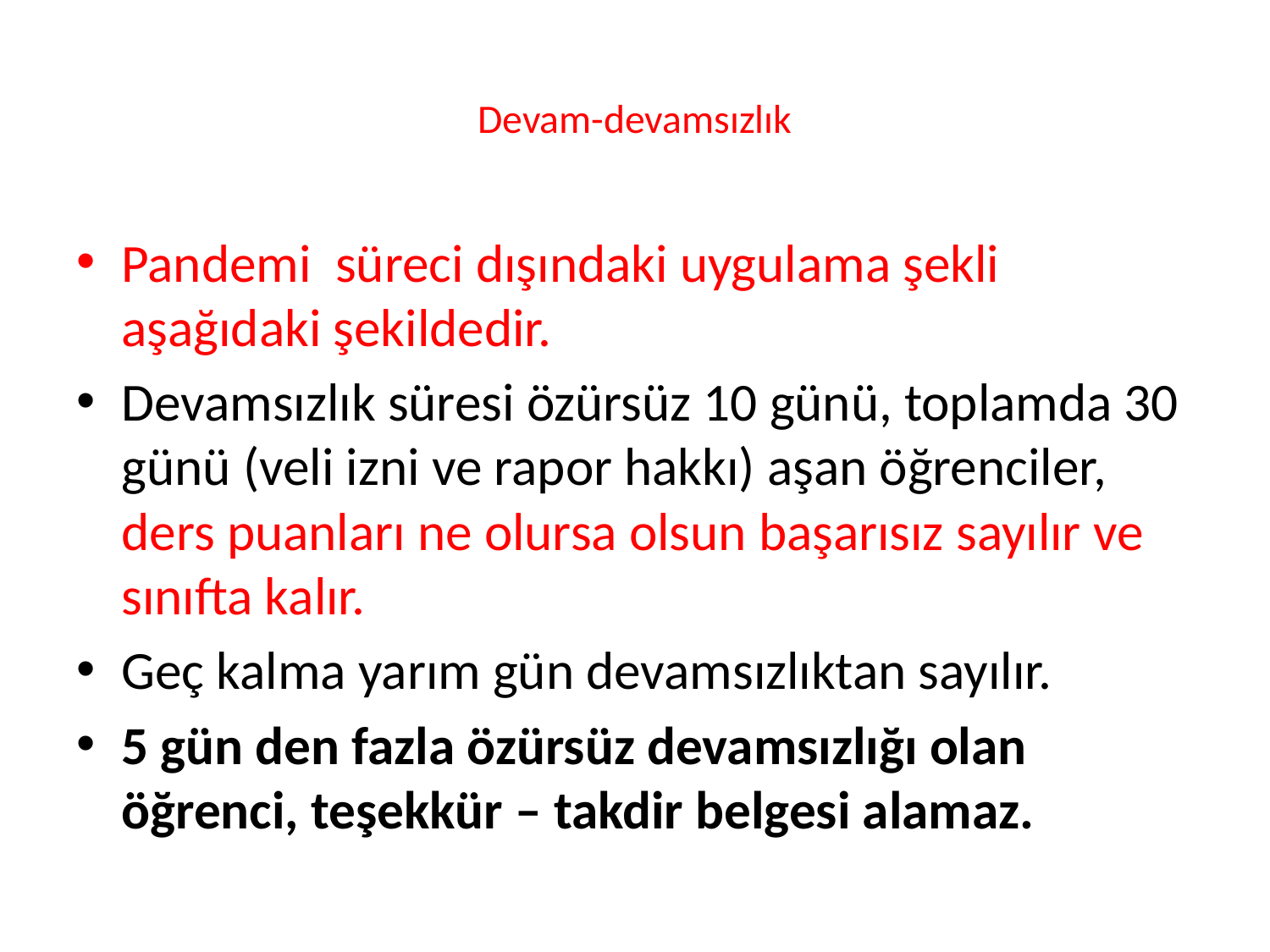

# Devam-devamsızlık
Pandemi  süreci dışındaki uygulama şekli aşağıdaki şekildedir.
Devamsızlık süresi özürsüz 10 günü, toplamda 30 günü (veli izni ve rapor hakkı) aşan öğrenciler, ders puanları ne olursa olsun başarısız sayılır ve sınıfta kalır.
Geç kalma yarım gün devamsızlıktan sayılır.
5 gün den fazla özürsüz devamsızlığı olan öğrenci, teşekkür – takdir belgesi alamaz.